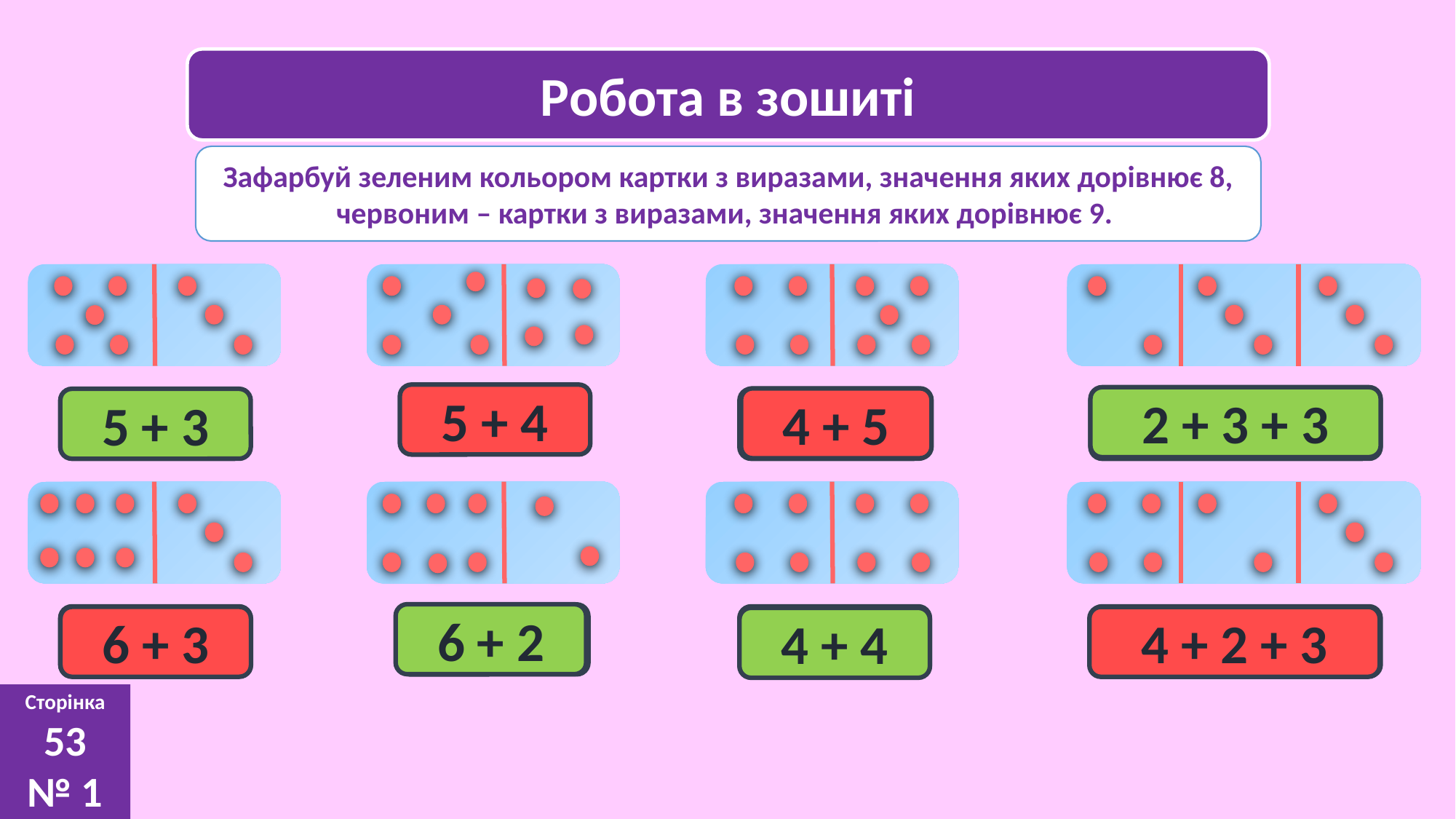

Робота в зошиті
Зафарбуй зеленим кольором картки з виразами, значення яких дорівнює 8, червоним – картки з виразами, значення яких дорівнює 9.

5 + 4
2 + 3 + 3
4 + 5
5 + 3
4 + 5
2 + 3 + 3

6 + 2
6 + 2
6 + 3
4 + 4
4 + 2 + 3
6 + 3
4 + 2 + 3
4 + 4
Сторінка
53
№ 1